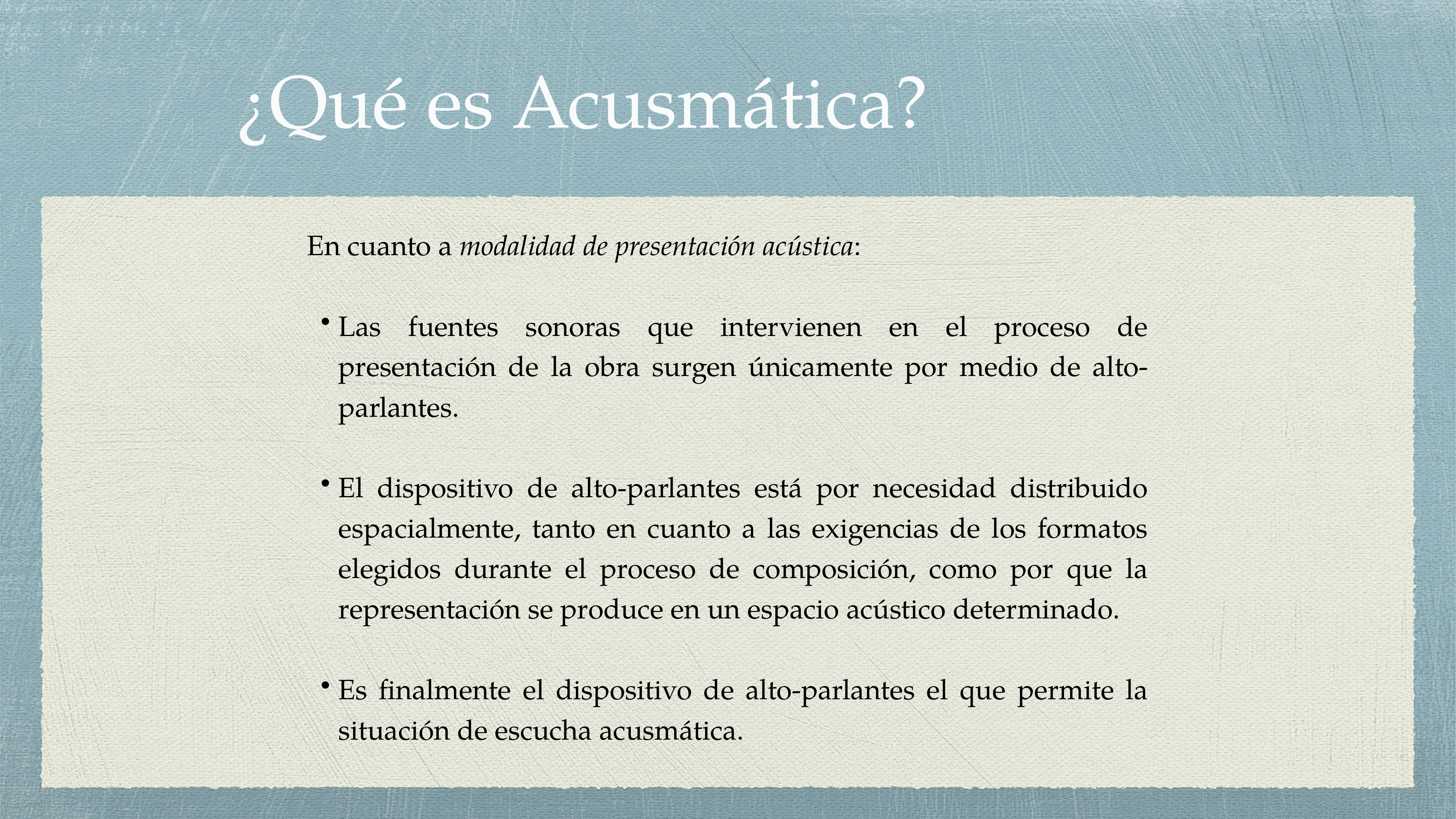

# ¿Qué es Acusmática?
En cuanto a modalidad de presentación acústica:

Las fuentes sonoras que intervienen en el proceso de presentación de la obra surgen únicamente por medio de alto-parlantes.

El dispositivo de alto-parlantes está por necesidad distribuido espacialmente, tanto en cuanto a las exigencias de los formatos elegidos durante el proceso de composición, como por que la representación se produce en un espacio acústico determinado.

Es finalmente el dispositivo de alto-parlantes el que permite la situación de escucha acusmática.